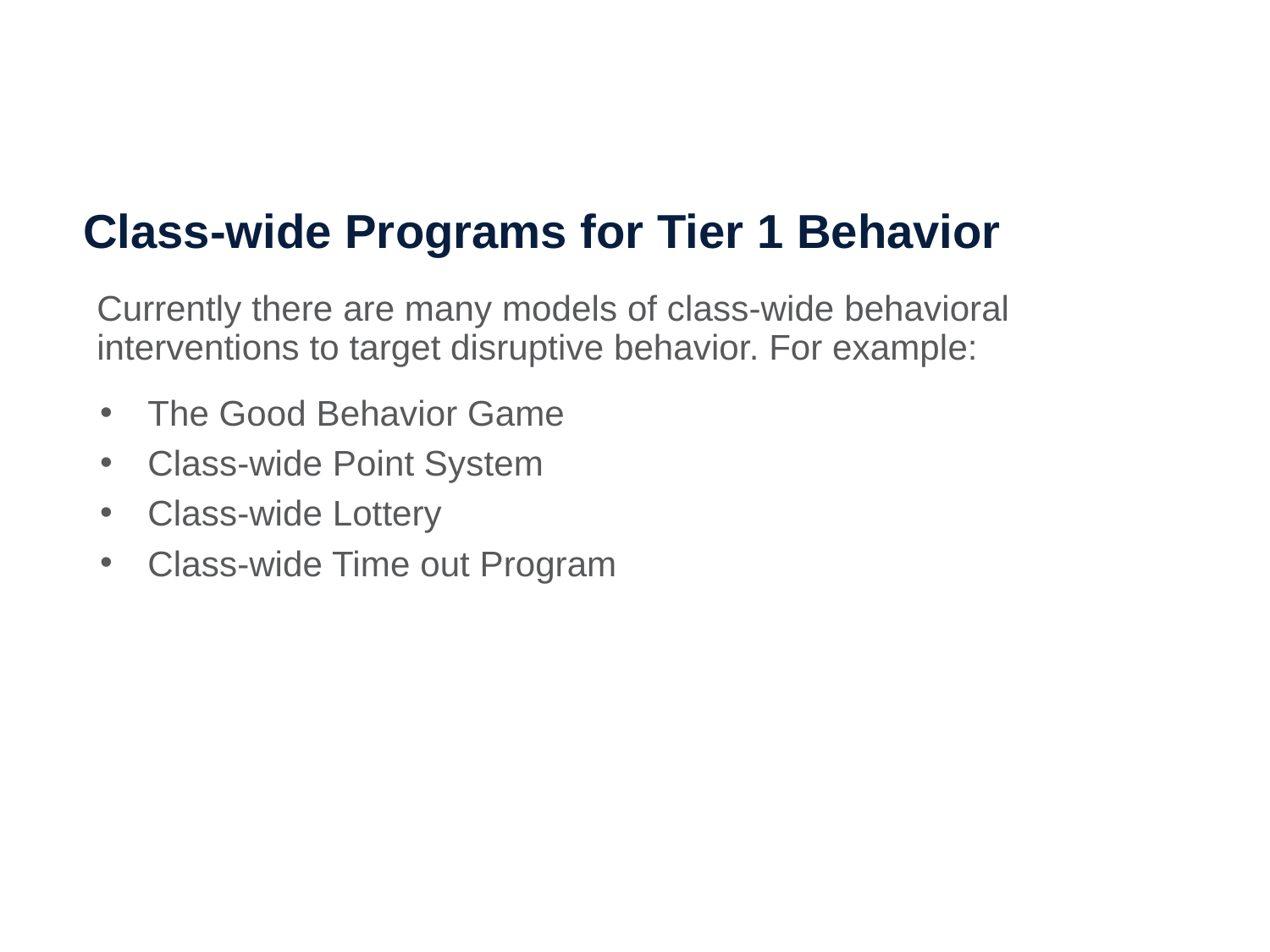

Class-wide Programs for Tier 1 Behavior
Currently there are many models of class-wide behavioral interventions to target disruptive behavior. For example:
The Good Behavior Game
Class-wide Point System
Class-wide Lottery
Class-wide Time out Program